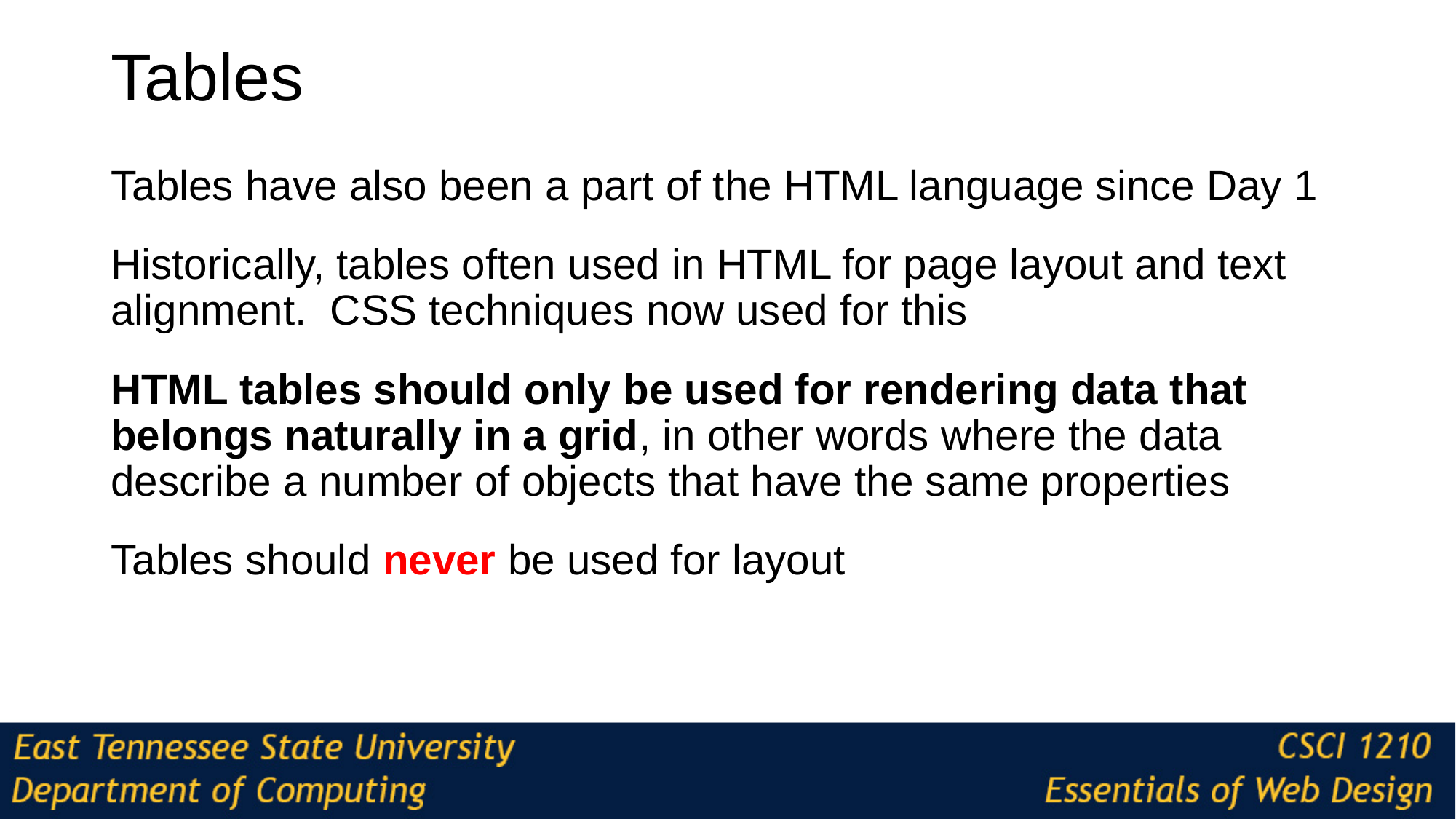

# Tables
Tables have also been a part of the HTML language since Day 1
Historically, tables often used in HTML for page layout and text alignment.  CSS techniques now used for this
HTML tables should only be used for rendering data that belongs naturally in a grid, in other words where the data describe a number of objects that have the same properties
Tables should never be used for layout